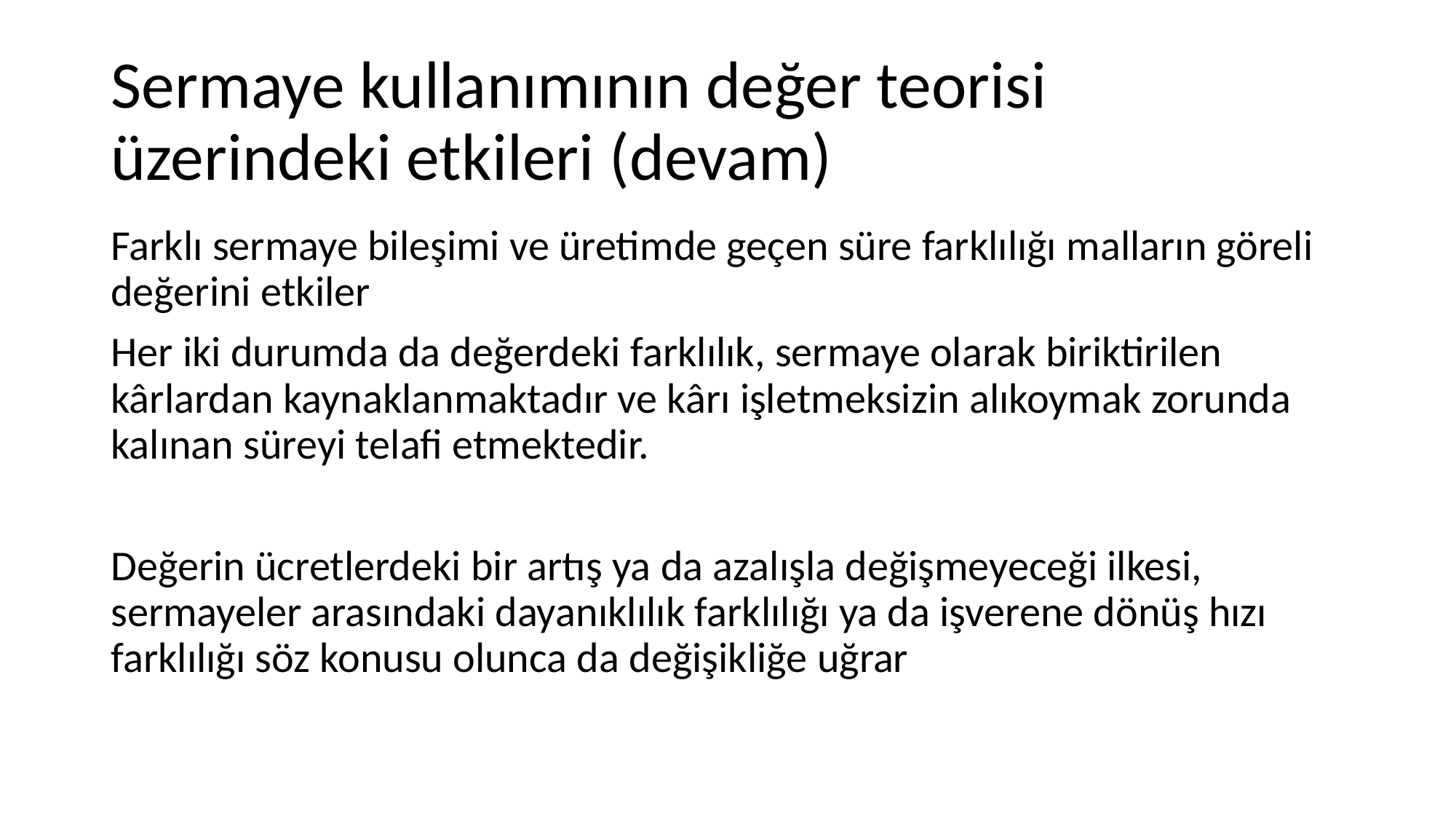

# Sermaye kullanımının değer teorisi üzerindeki etkileri (devam)
Farklı sermaye bileşimi ve üretimde geçen süre farklılığı malların göreli değerini etkiler
Her iki durumda da değerdeki farklılık, sermaye olarak biriktirilen kârlardan kaynaklanmaktadır ve kârı işletmeksizin alıkoymak zorunda kalınan süreyi telafi etmektedir.

Değerin ücretlerdeki bir artış ya da azalışla değişmeyeceği ilkesi, sermayeler arasındaki dayanıklılık farklılığı ya da işverene dönüş hızı farklılığı söz konusu olunca da değişikliğe uğrar